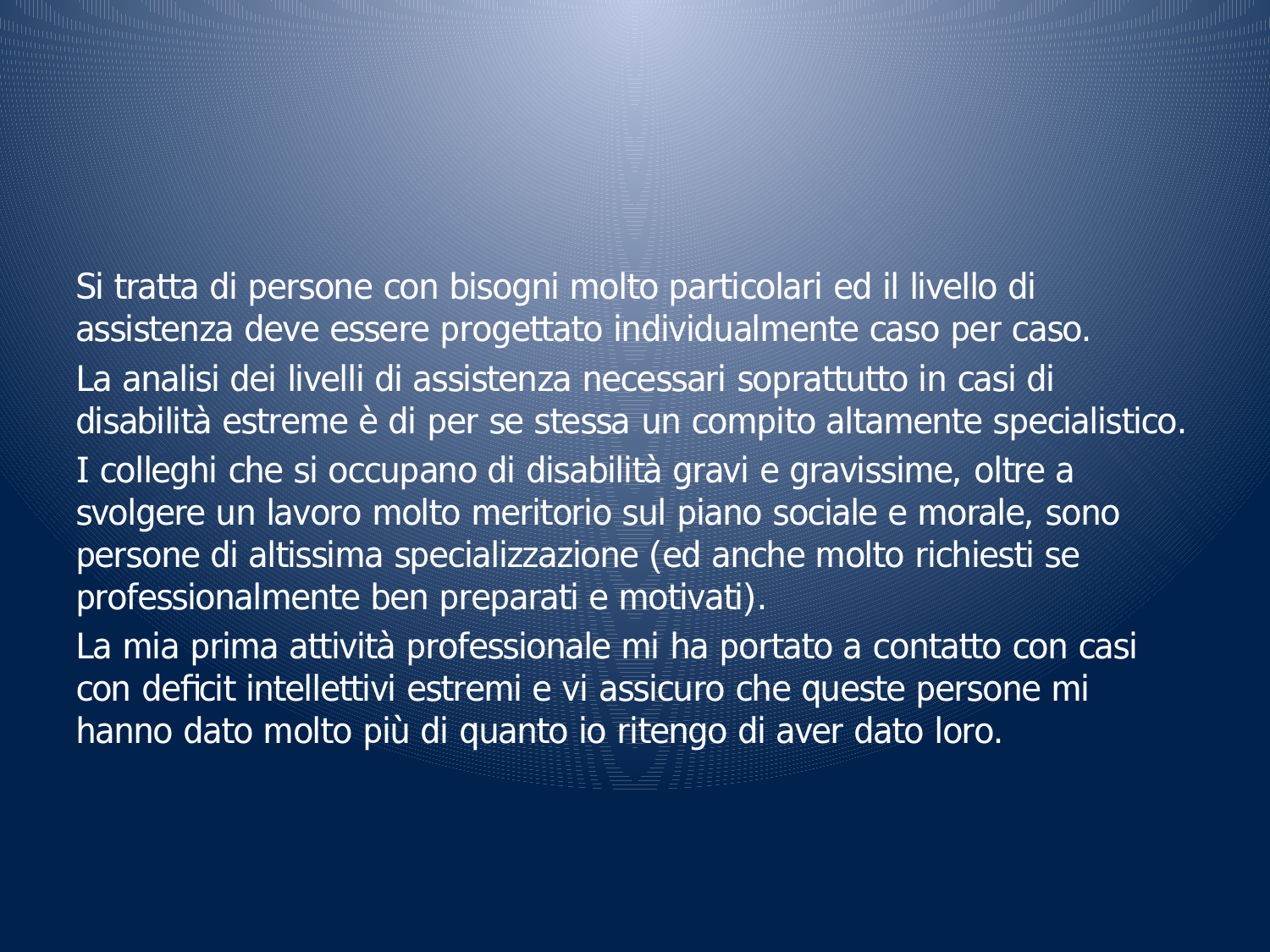

#
Si tratta di persone con bisogni molto particolari ed il livello di assistenza deve essere progettato individualmente caso per caso.
La analisi dei livelli di assistenza necessari soprattutto in casi di disabilità estreme è di per se stessa un compito altamente specialistico.
I colleghi che si occupano di disabilità gravi e gravissime, oltre a svolgere un lavoro molto meritorio sul piano sociale e morale, sono persone di altissima specializzazione (ed anche molto richiesti se professionalmente ben preparati e motivati).
La mia prima attività professionale mi ha portato a contatto con casi con deficit intellettivi estremi e vi assicuro che queste persone mi hanno dato molto più di quanto io ritengo di aver dato loro.